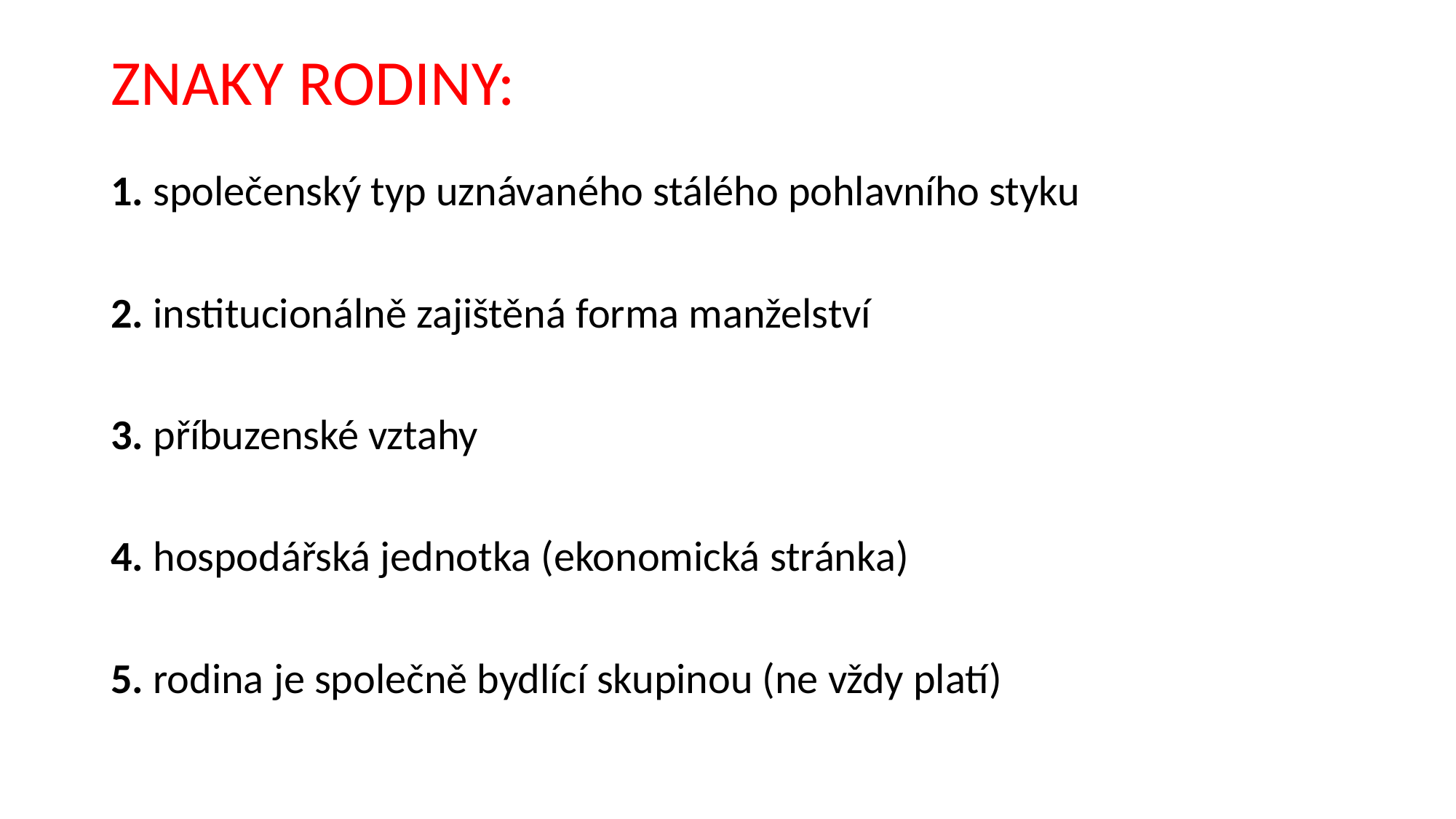

# ZNAKY RODINY:
1. společenský typ uznávaného stálého pohlavního styku

2. institucionálně zajištěná forma manželství

3. příbuzenské vztahy

4. hospodářská jednotka (ekonomická stránka)

5. rodina je společně bydlící skupinou (ne vždy platí)